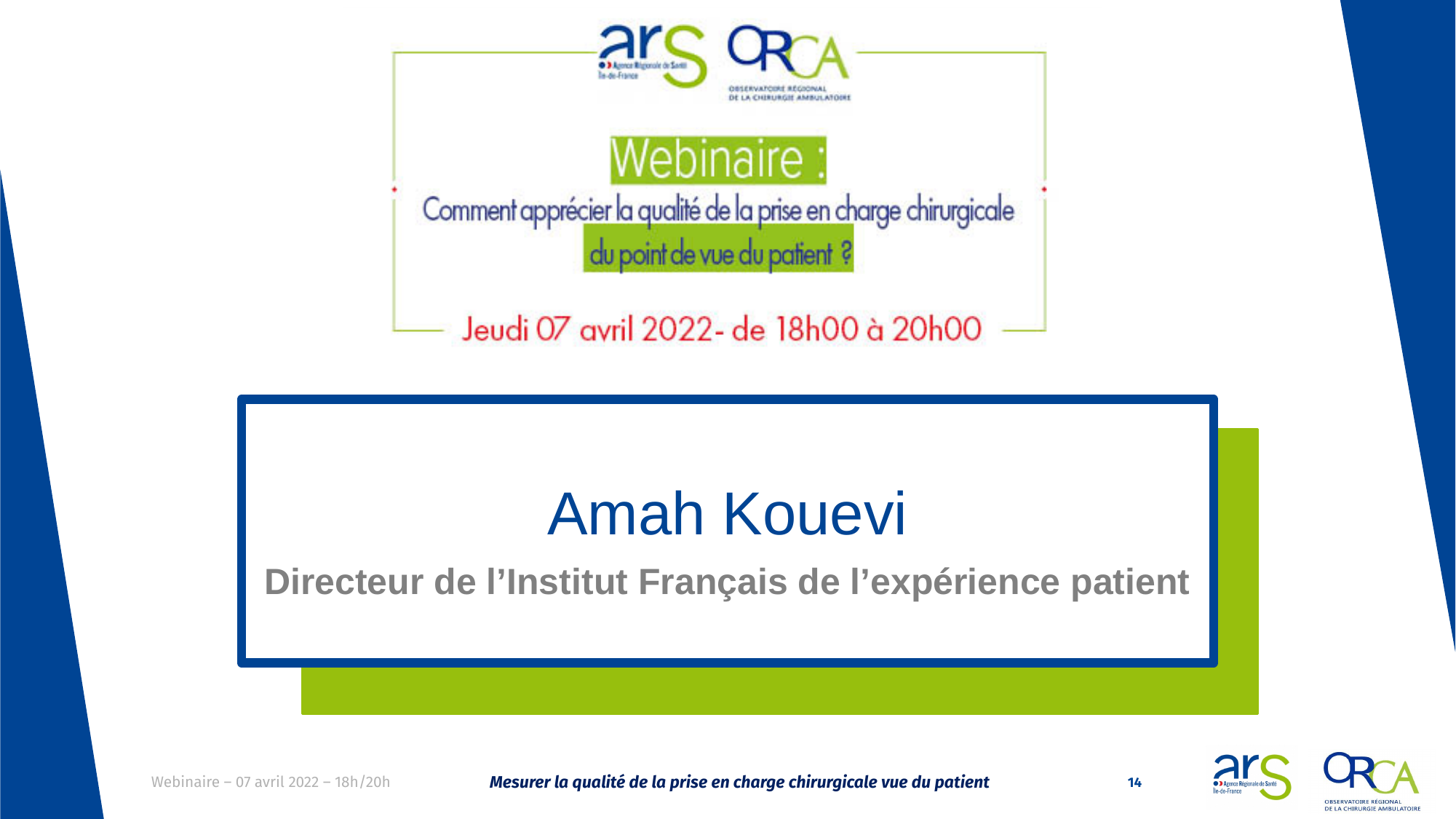

# Amah Kouevi
Directeur de l’Institut Français de l’expérience patient
Mesurer la qualité de la prise en charge chirurgicale vue du patient
14
Webinaire – 07 avril 2022 – 18h/20h